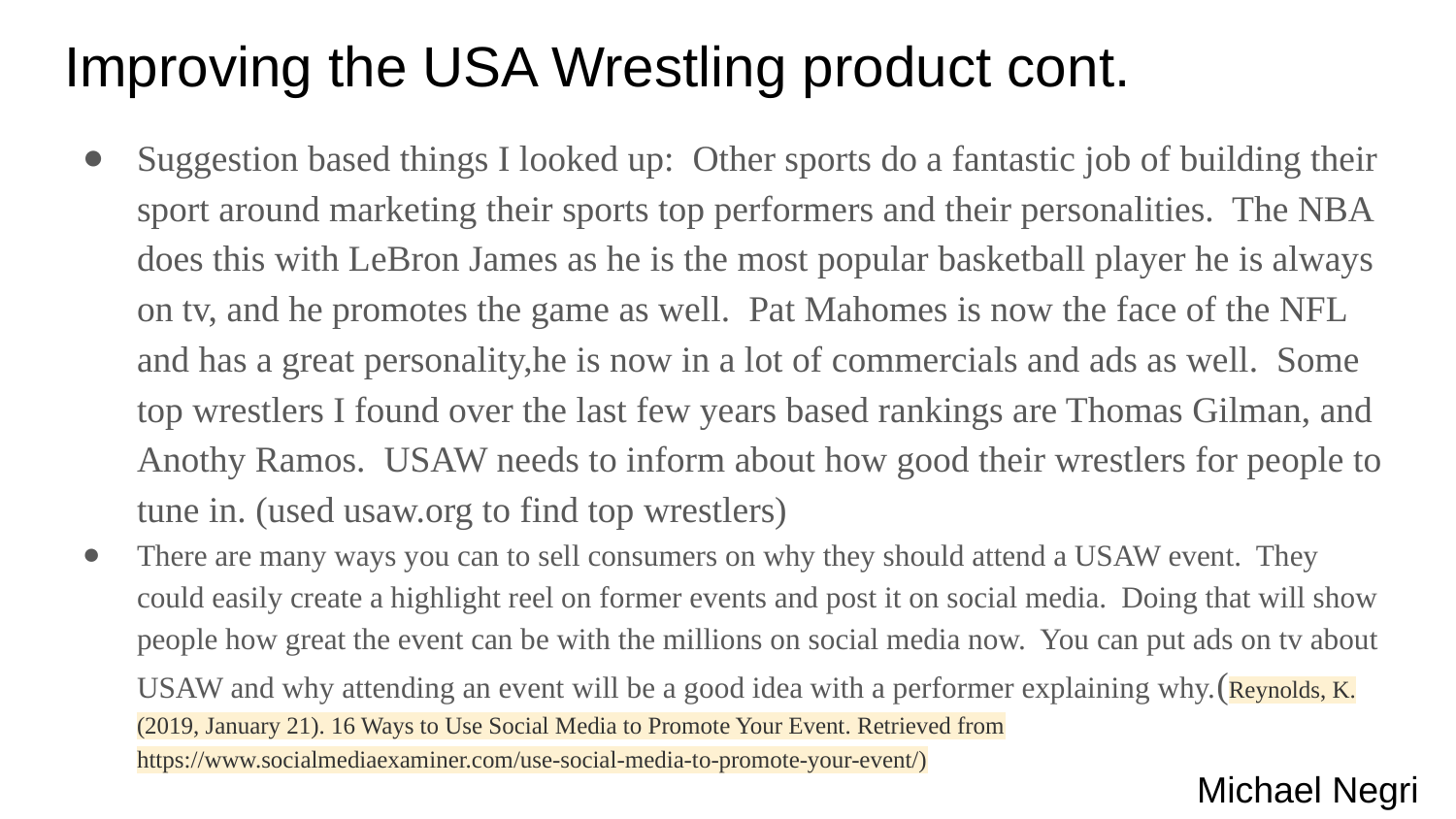

# Improving the USA Wrestling product cont.
Suggestion based things I looked up:  Other sports do a fantastic job of building their sport around marketing their sports top performers and their personalities.  The NBA does this with LeBron James as he is the most popular basketball player he is always on tv, and he promotes the game as well.  Pat Mahomes is now the face of the NFL and has a great personality,he is now in a lot of commercials and ads as well.  Some top wrestlers I found over the last few years based rankings are Thomas Gilman, and Anothy Ramos.  USAW needs to inform about how good their wrestlers for people to tune in. (used usaw.org to find top wrestlers)
There are many ways you can to sell consumers on why they should attend a USAW event.  They could easily create a highlight reel on former events and post it on social media.  Doing that will show people how great the event can be with the millions on social media now.  You can put ads on tv about USAW and why attending an event will be a good idea with a performer explaining why.(Reynolds, K. (2019, January 21). 16 Ways to Use Social Media to Promote Your Event. Retrieved from https://www.socialmediaexaminer.com/use-social-media-to-promote-your-event/)
Michael Negri